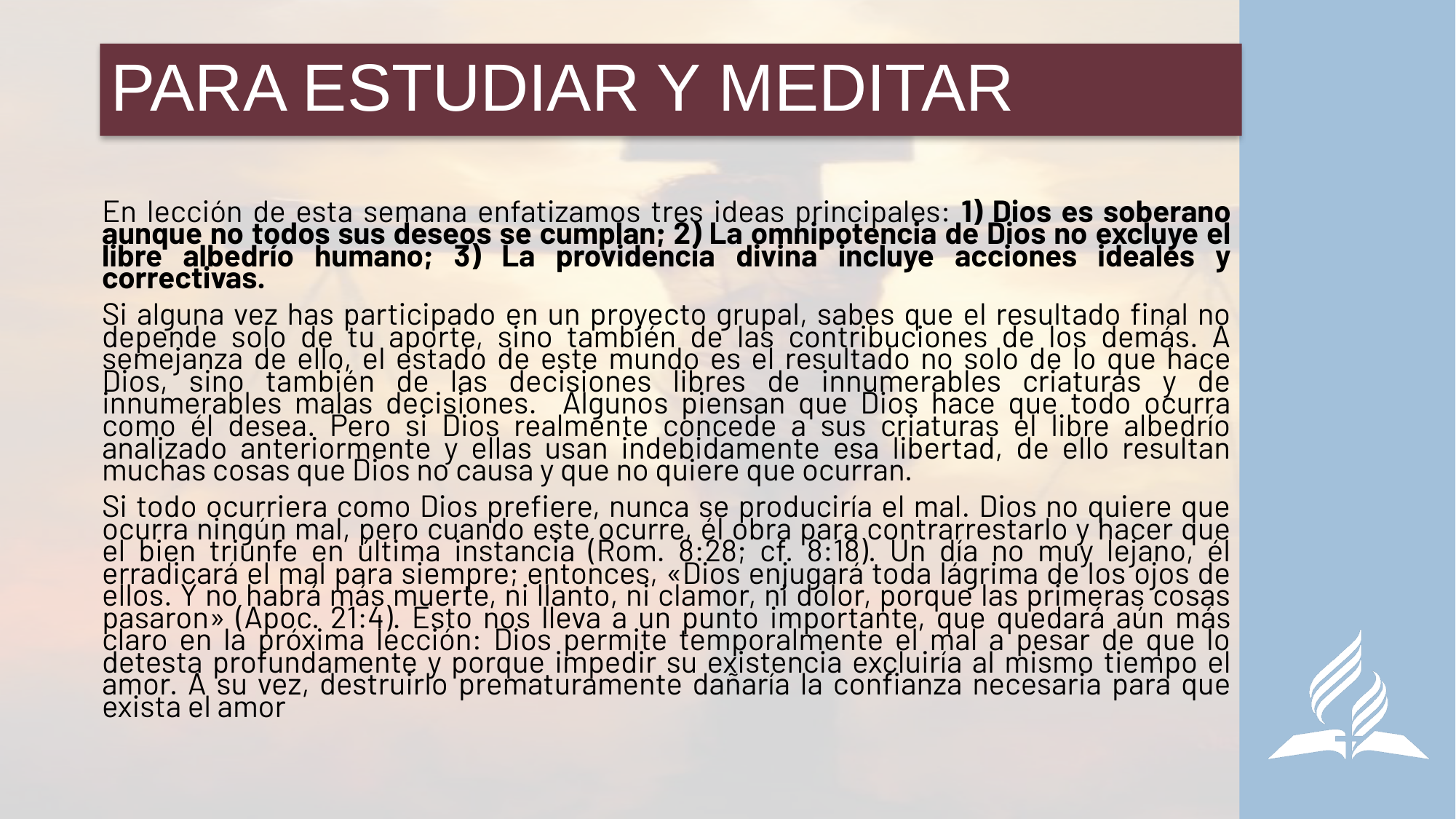

# PARA ESTUDIAR Y MEDITAR
En lección de esta semana enfatizamos tres ideas principales: 1) Dios es soberano aunque no todos sus deseos se cumplan; 2) La omnipotencia de Dios no excluye el libre albedrío humano; 3) La providencia divina incluye acciones ideales y correctivas.
Si alguna vez has participado en un proyecto grupal, sabes que el resultado final no depende solo de tu aporte, sino también de las contribuciones de los demás. A semejanza de ello, el estado de este mundo es el resultado no solo de lo que hace Dios, sino también de las decisiones libres de innumerables criaturas y de innumerables malas decisiones.  Algunos piensan que Dios hace que todo ocurra como él desea. Pero si Dios realmente concede a sus criaturas el libre albedrío analizado anteriormente y ellas usan indebidamente esa libertad, de ello resultan muchas cosas que Dios no causa y que no quiere que ocurran.
Si todo ocurriera como Dios prefiere, nunca se produciría el mal. Dios no quiere que ocurra ningún mal, pero cuando este ocurre, él obra para contrarrestarlo y hacer que el bien triunfe en última instancia (Rom. 8:28; cf. 8:18). Un día no muy lejano, él erradicará el mal para siempre; entonces, «Dios enjugará toda lágrima de los ojos de ellos. Y no habrá más muerte, ni llanto, ni clamor, ni dolor, porque las primeras cosas pasaron» (Apoc. 21:4). Esto nos lleva a un punto importante, que quedará aún más claro en la próxima lección: Dios permite temporalmente el mal a pesar de que lo detesta profundamente y porque impedir su existencia excluiría al mismo tiempo el amor. A su vez, destruirlo prematuramente dañaría la confianza necesaria para que exista el amor